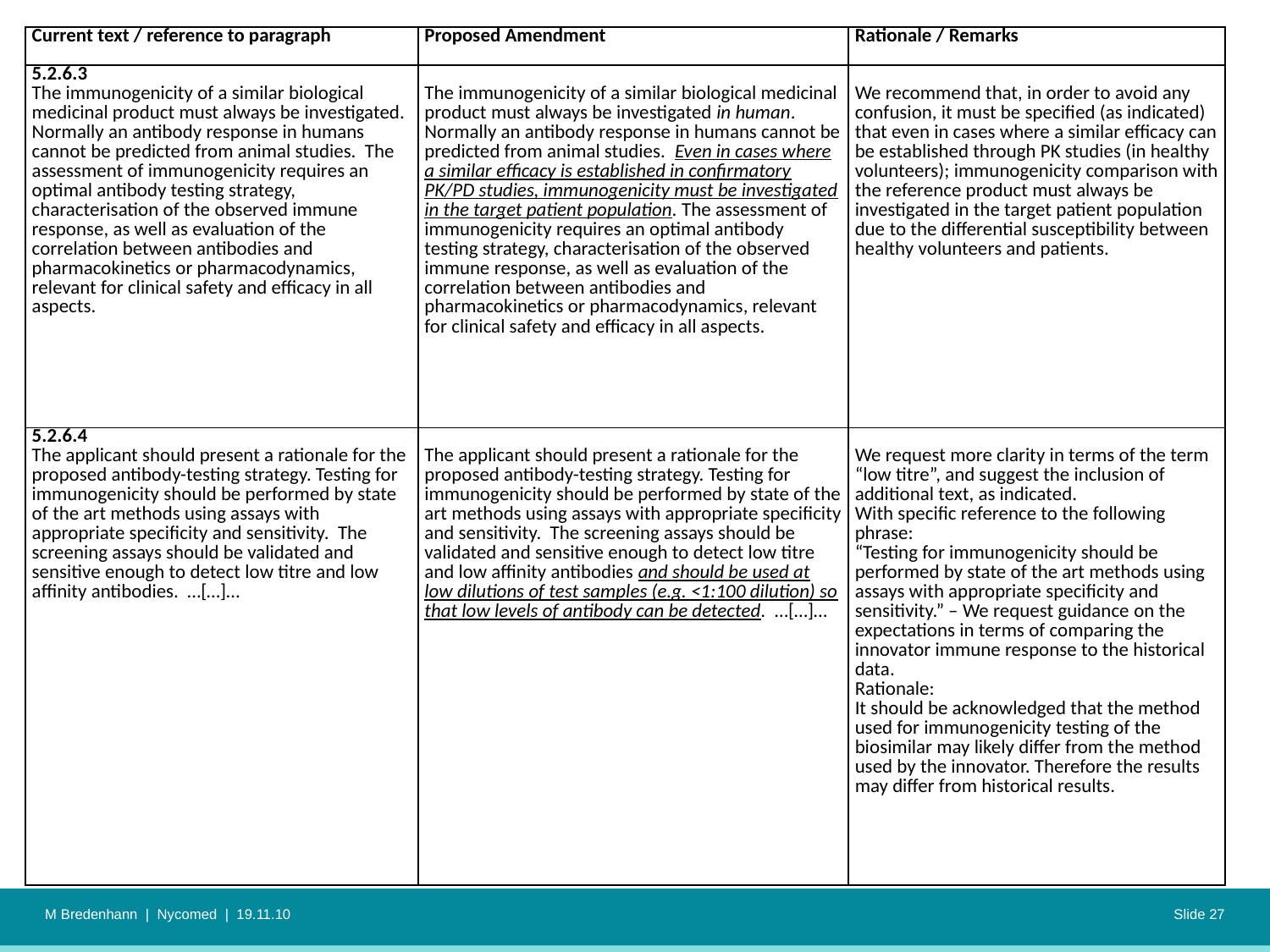

| Current text / reference to paragraph | Proposed Amendment | Rationale / Remarks |
| --- | --- | --- |
| 5.2.6.3 The immunogenicity of a similar biological medicinal product must always be investigated. Normally an antibody response in humans cannot be predicted from animal studies. The assessment of immunogenicity requires an optimal antibody testing strategy, characterisation of the observed immune response, as well as evaluation of the correlation between antibodies and pharmacokinetics or pharmacodynamics, relevant for clinical safety and efficacy in all aspects. | The immunogenicity of a similar biological medicinal product must always be investigated in human. Normally an antibody response in humans cannot be predicted from animal studies. Even in cases where a similar efficacy is established in confirmatory PK/PD studies, immunogenicity must be investigated in the target patient population. The assessment of immunogenicity requires an optimal antibody testing strategy, characterisation of the observed immune response, as well as evaluation of the correlation between antibodies and pharmacokinetics or pharmacodynamics, relevant for clinical safety and efficacy in all aspects. | We recommend that, in order to avoid any confusion, it must be specified (as indicated) that even in cases where a similar efficacy can be established through PK studies (in healthy volunteers); immunogenicity comparison with the reference product must always be investigated in the target patient population due to the differential susceptibility between healthy volunteers and patients. |
| 5.2.6.4 The applicant should present a rationale for the proposed antibody-testing strategy. Testing for immunogenicity should be performed by state of the art methods using assays with appropriate specificity and sensitivity. The screening assays should be validated and sensitive enough to detect low titre and low affinity antibodies. …[…]… | The applicant should present a rationale for the proposed antibody-testing strategy. Testing for immunogenicity should be performed by state of the art methods using assays with appropriate specificity and sensitivity. The screening assays should be validated and sensitive enough to detect low titre and low affinity antibodies and should be used at low dilutions of test samples (e.g. <1:100 dilution) so that low levels of antibody can be detected. …[…]… | We request more clarity in terms of the term “low titre”, and suggest the inclusion of additional text, as indicated. With specific reference to the following phrase: “Testing for immunogenicity should be performed by state of the art methods using assays with appropriate specificity and sensitivity.” – We request guidance on the expectations in terms of comparing the innovator immune response to the historical data. Rationale: It should be acknowledged that the method used for immunogenicity testing of the biosimilar may likely differ from the method used by the innovator. Therefore the results may differ from historical results. |
M Bredenhann  |  Nycomed  |  19.11.10
Slide 27